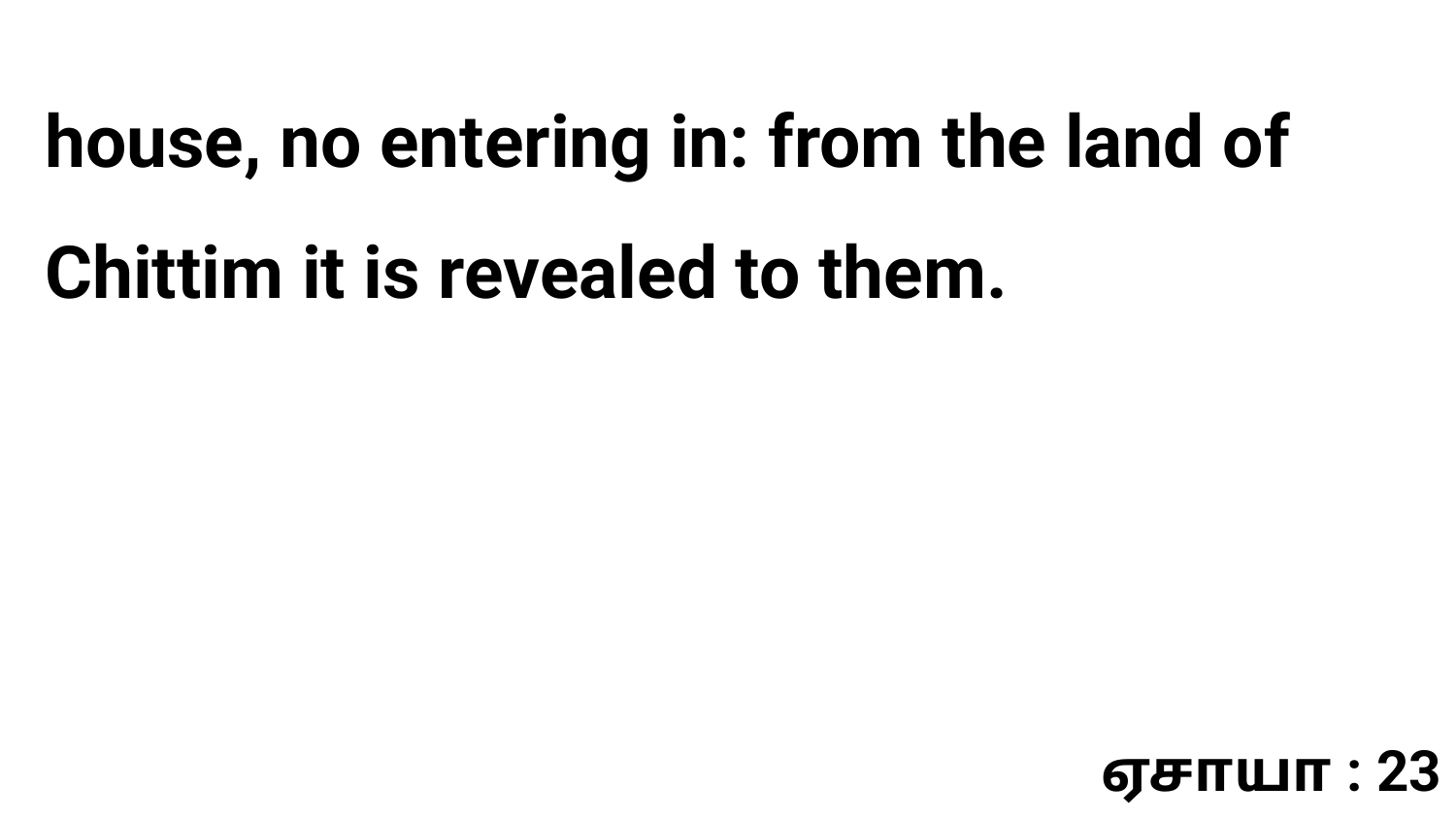

house, no entering in: from the land of Chittim it is revealed to them.
ஏசாயா : 23